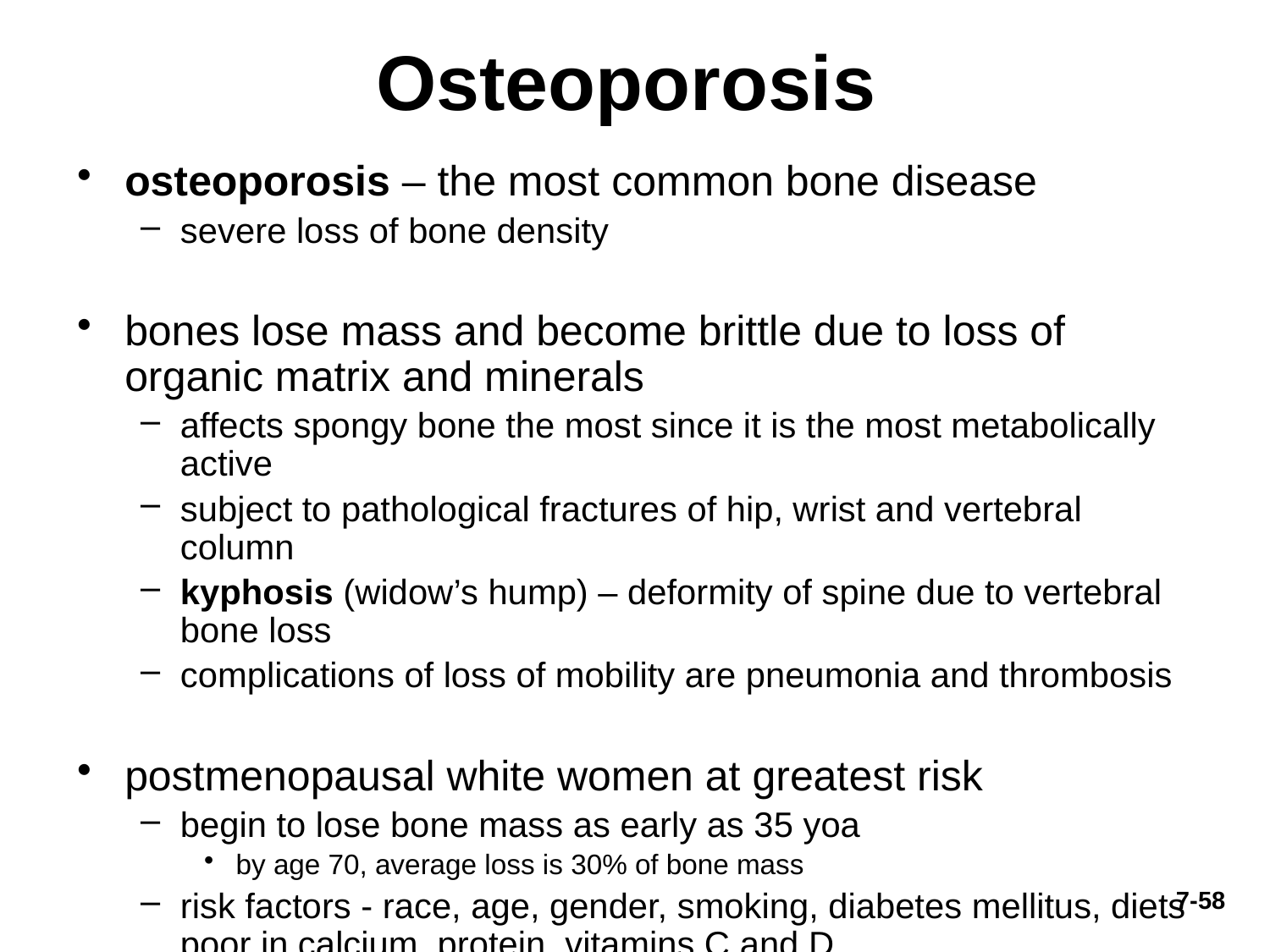

# Osteoporosis
osteoporosis – the most common bone disease
severe loss of bone density

bones lose mass and become brittle due to loss of organic matrix and minerals
affects spongy bone the most since it is the most metabolically active
subject to pathological fractures of hip, wrist and vertebral column
kyphosis (widow’s hump) – deformity of spine due to vertebral bone loss
complications of loss of mobility are pneumonia and thrombosis

postmenopausal white women at greatest risk
begin to lose bone mass as early as 35 yoa
by age 70, average loss is 30% of bone mass
risk factors - race, age, gender, smoking, diabetes mellitus, diets poor in calcium, protein, vitamins C and D
7-58